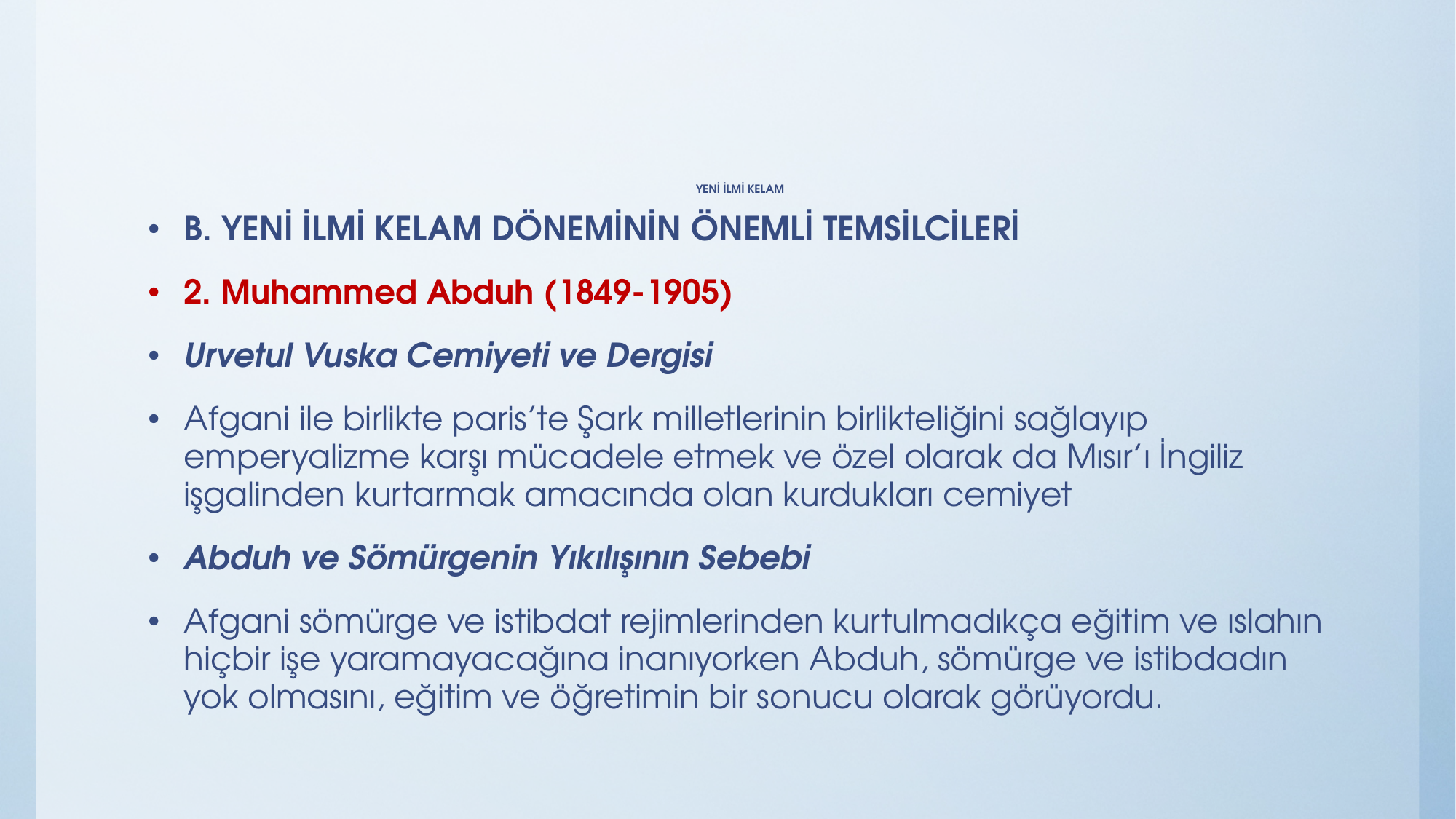

# YENİ İLMİ KELAM
B. YENİ İLMİ KELAM DÖNEMİNİN ÖNEMLİ TEMSİLCİLERİ
2. Muhammed Abduh (1849-1905)
Urvetul Vuska Cemiyeti ve Dergisi
Afgani ile birlikte paris’te Şark milletlerinin birlikteliğini sağlayıp emperyalizme karşı mücadele etmek ve özel olarak da Mısır’ı İngiliz işgalinden kurtarmak amacında olan kurdukları cemiyet
Abduh ve Sömürgenin Yıkılışının Sebebi
Afgani sömürge ve istibdat rejimlerinden kurtulmadıkça eğitim ve ıslahın hiçbir işe yaramayacağına inanıyorken Abduh, sömürge ve istibdadın yok olmasını, eğitim ve öğretimin bir sonucu olarak görüyordu.